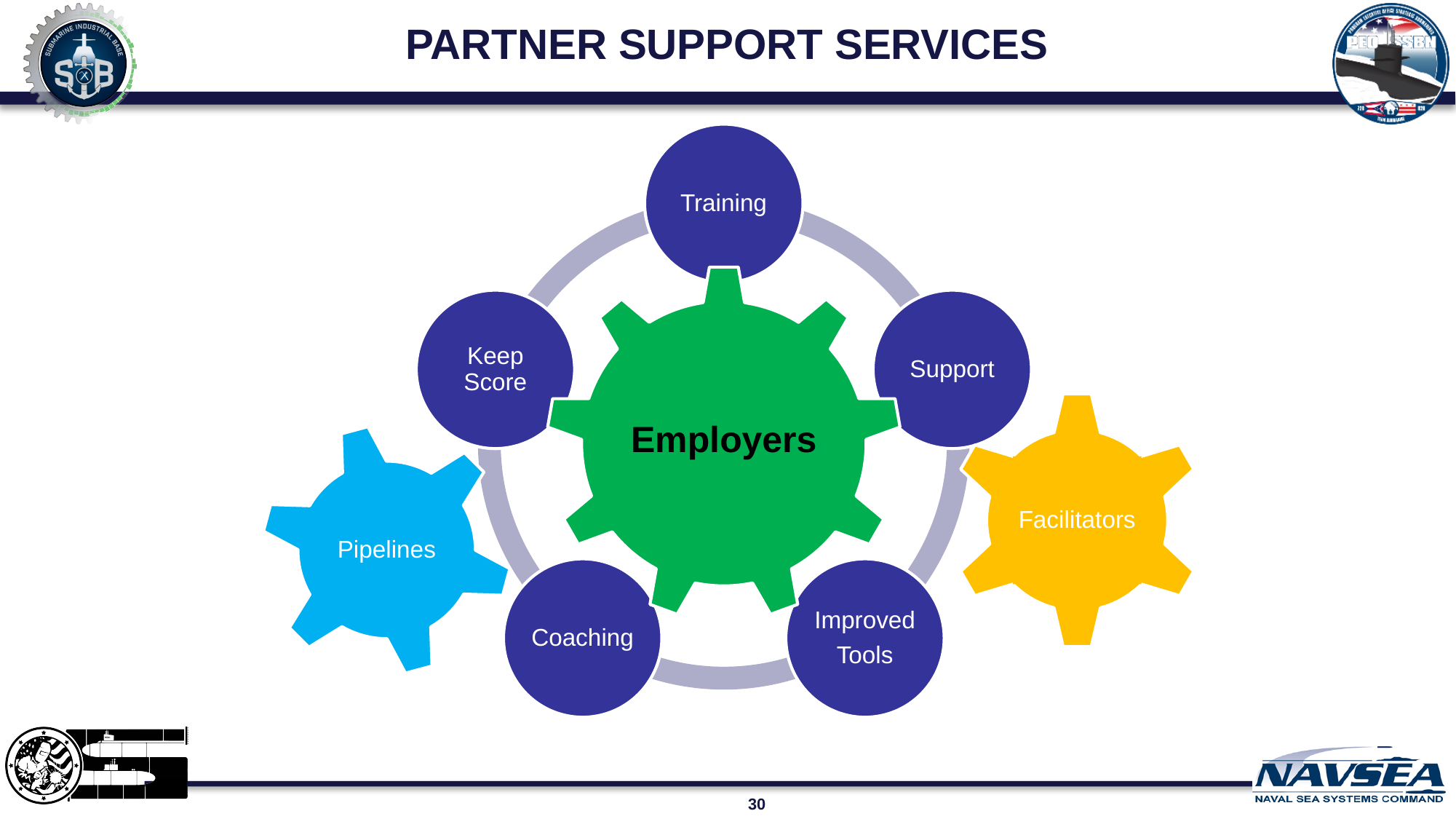

# PARTNER SUPPORT SERVICES
Employer
Training
Support
Improved
Tools
Coaching
Keep Score

Employers

Facilitators

Pipelines
30